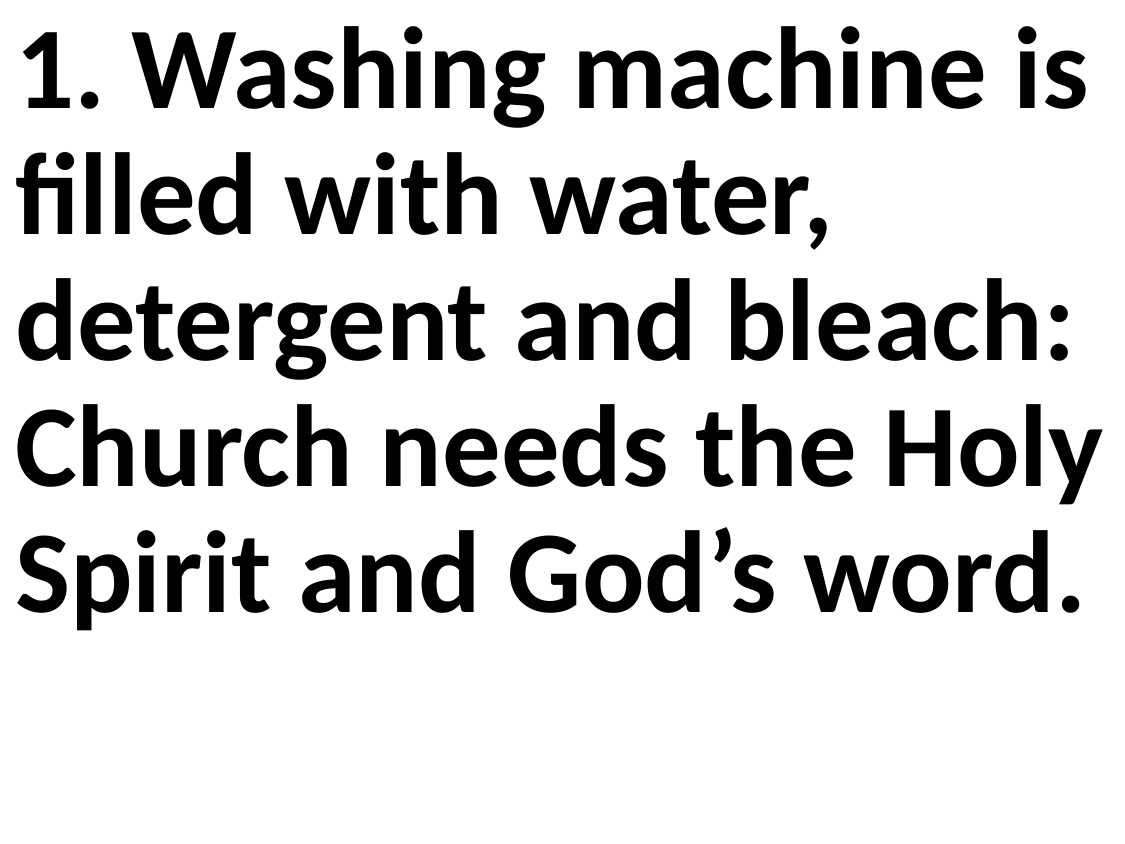

1. Washing machine is filled with water, detergent and bleach: Church needs the Holy Spirit and God’s word.